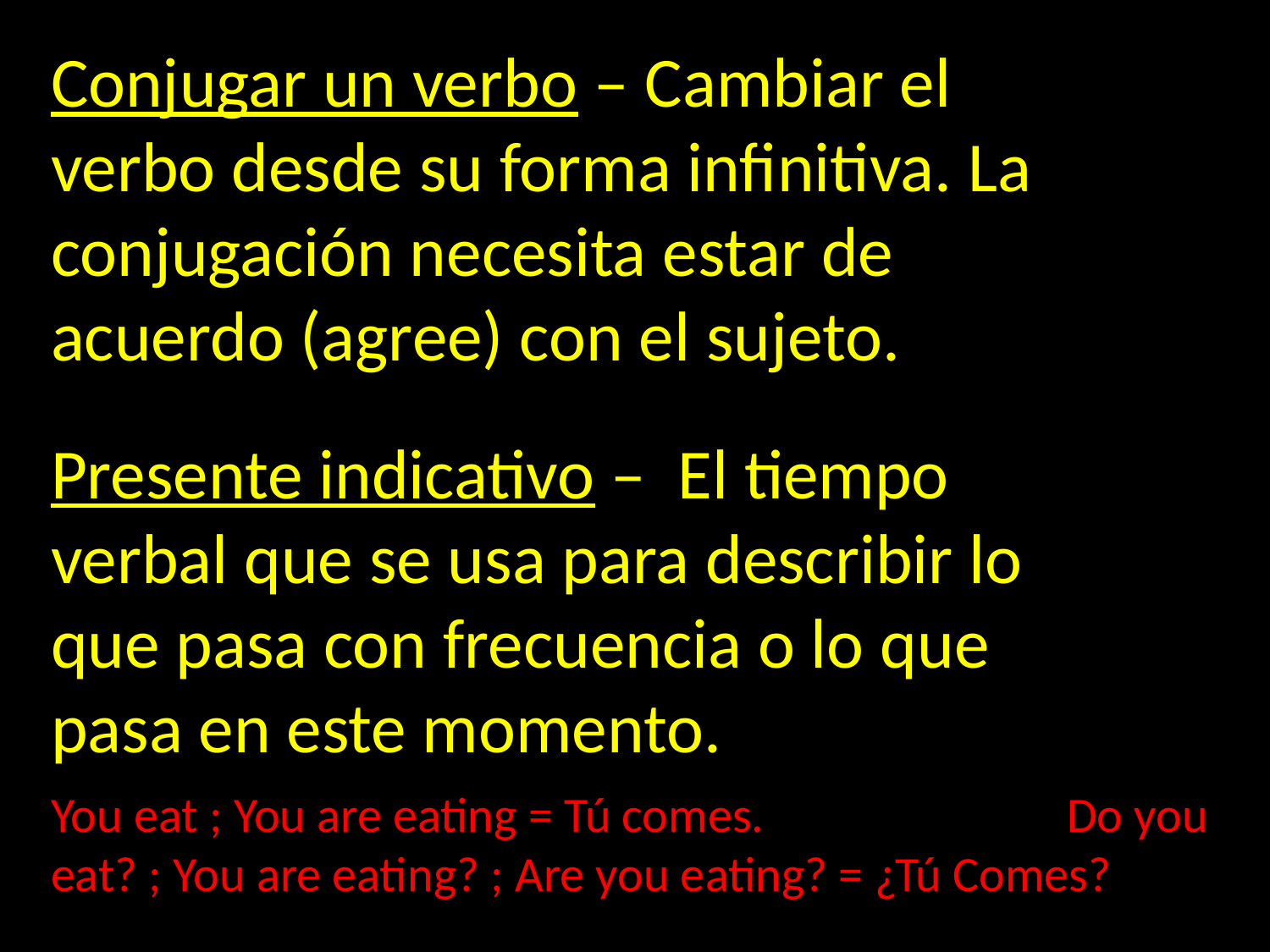

Conjugar un verbo – Cambiar el verbo desde su forma infinitiva. La conjugación necesita estar de acuerdo (agree) con el sujeto.
Presente indicativo –  El tiempo verbal que se usa para describir lo que pasa con frecuencia o lo que pasa en este momento.
You eat ; You are eating = Tú comes.			Do you eat? ; You are eating? ; Are you eating? = ¿Tú Comes?